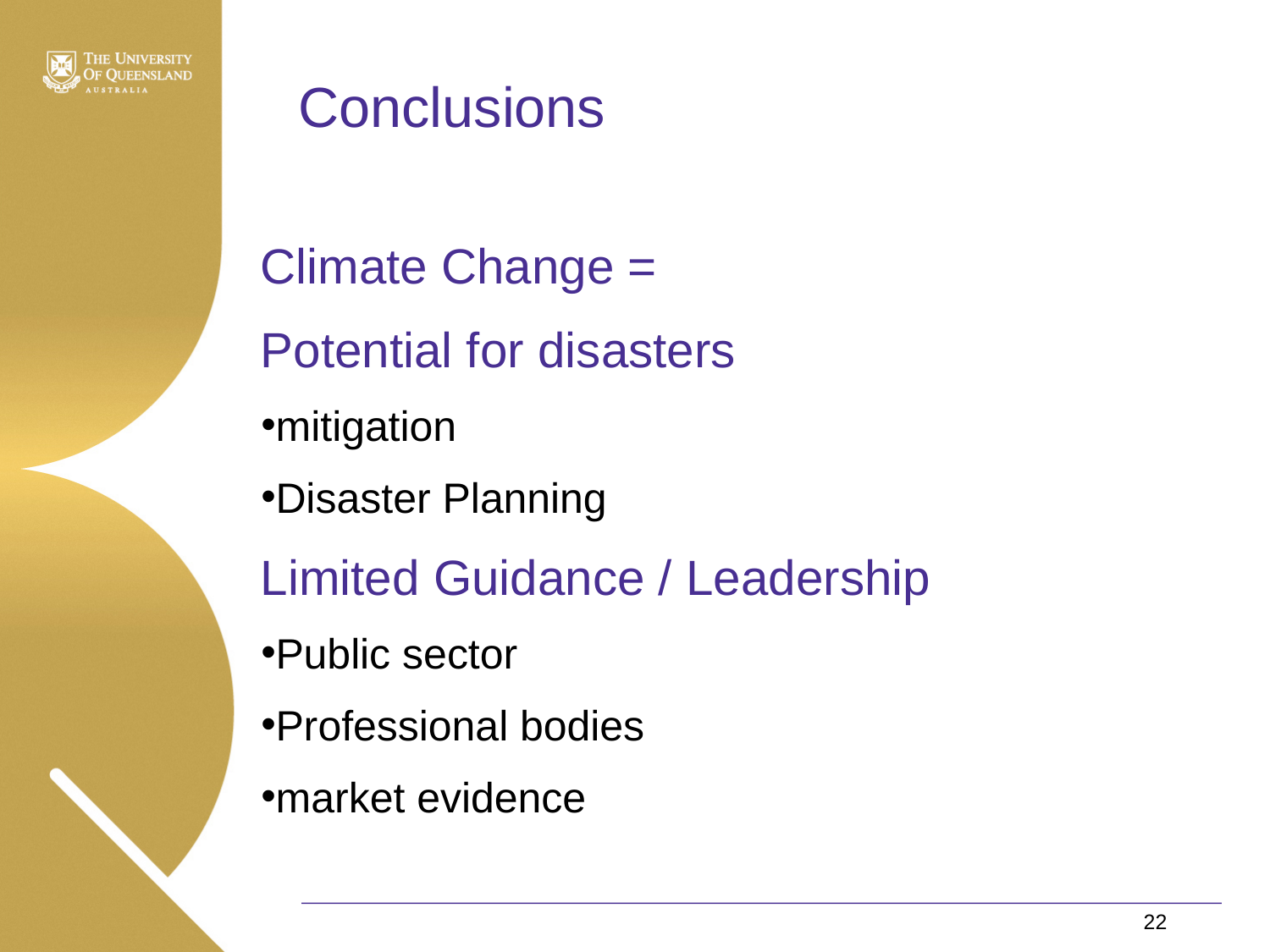

# Conclusions
Climate Change =
Potential for disasters
mitigation
Disaster Planning
Limited Guidance / Leadership
Public sector
Professional bodies
market evidence
22